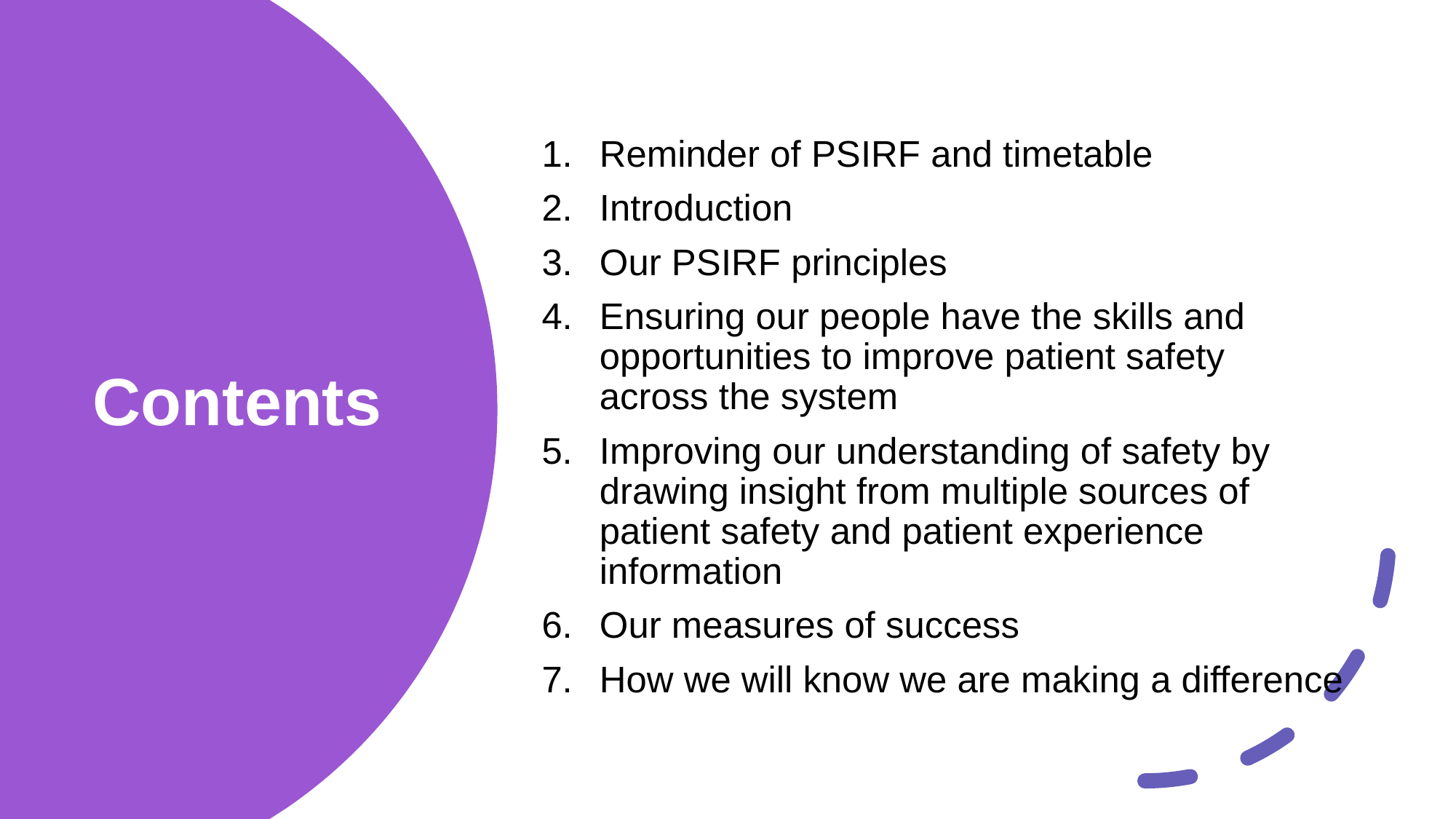

Reminder of PSIRF and timetable
Introduction
Our PSIRF principles
Ensuring our people have the skills and opportunities to improve patient safety across the system
Improving our understanding of safety by drawing insight from multiple sources of patient safety and patient experience information
Our measures of success
How we will know we are making a difference

# Contents